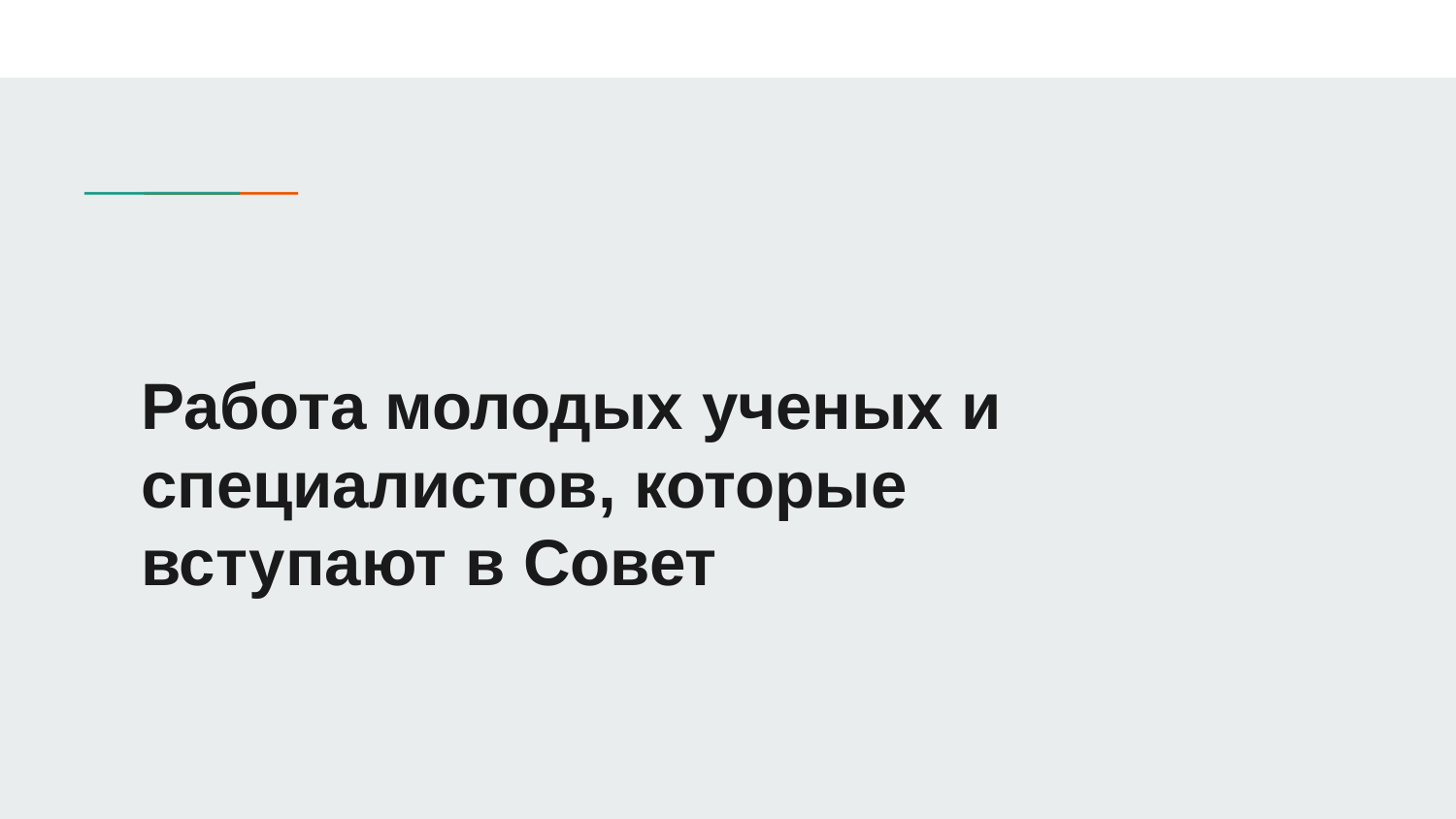

# Работа молодых ученых и специалистов, которые вступают в Совет